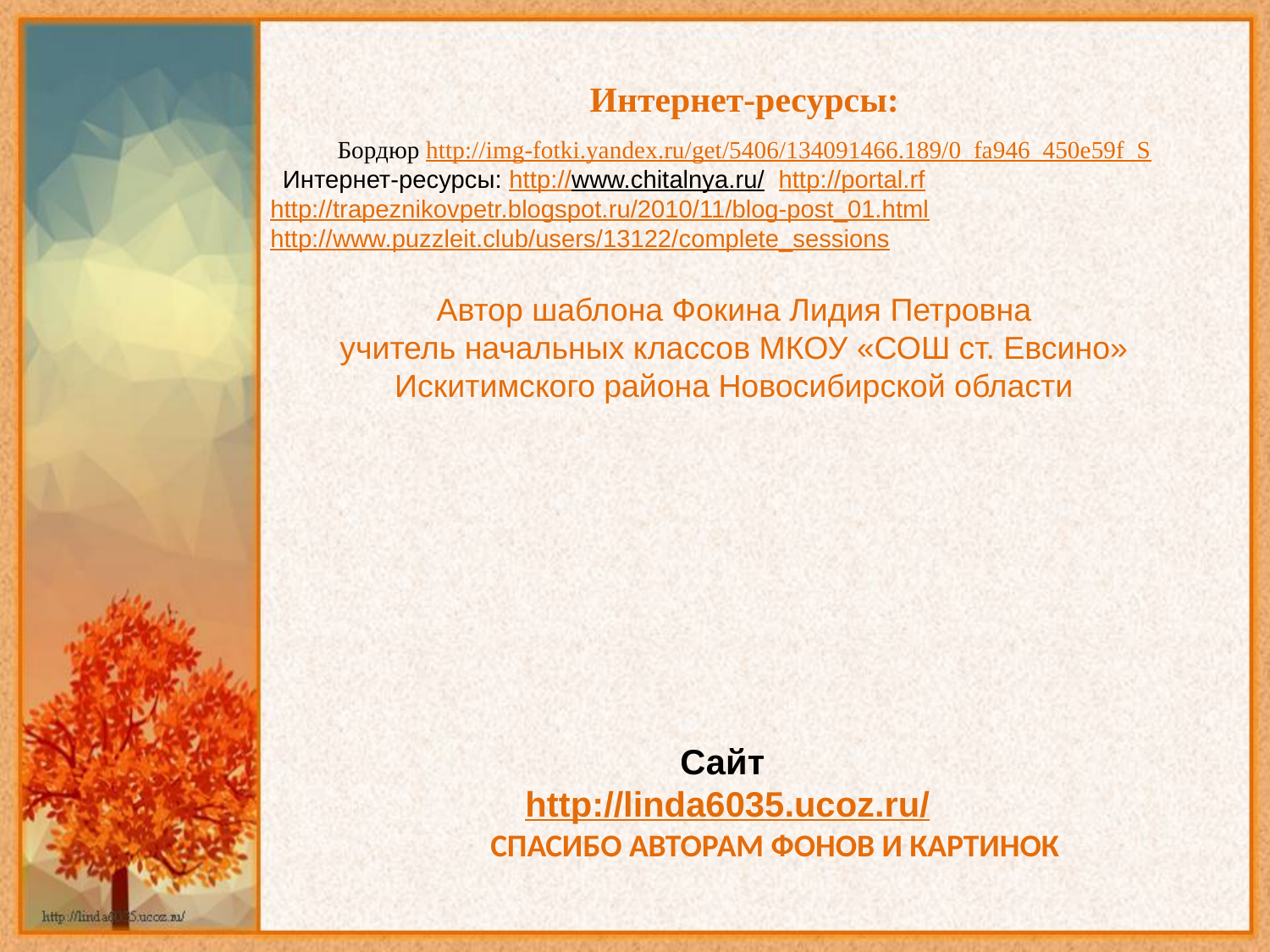

Интернет-ресурсы:
Бордюр http://img-fotki.yandex.ru/get/5406/134091466.189/0_fa946_450e59f_S
  Интернет-ресурсы: http://www.chitalnya.ru/  http://portal.rf
http://trapeznikovpetr.blogspot.ru/2010/11/blog-post_01.html
http://www.puzzleit.club/users/13122/complete_sessions

Автор шаблона Фокина Лидия Петровна
учитель начальных классов МКОУ «СОШ ст. Евсино»
Искитимского района Новосибирской области
Сайт http://linda6035.ucoz.ru/
СПАСИБО АВТОРАМ ФОНОВ И КАРТИНОК